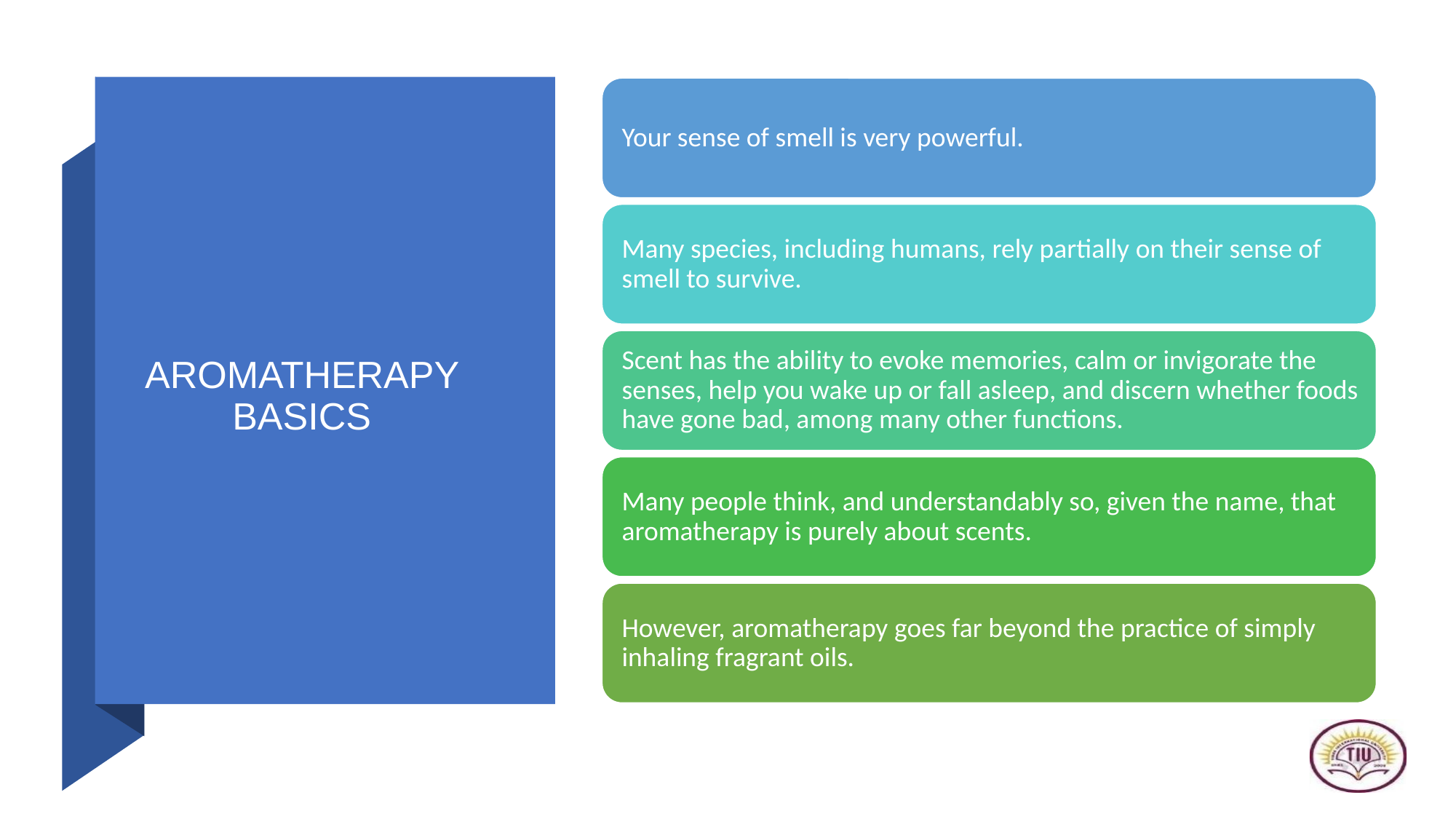

Your sense of smell is very powerful.
Many species, including humans, rely partially on their sense of smell to survive.
Scent has the ability to evoke memories, calm or invigorate the senses, help you wake up or fall asleep, and discern whether foods have gone bad, among many other functions.
Many people think, and understandably so, given the name, that aromatherapy is purely about scents.
However, aromatherapy goes far beyond the practice of simply inhaling fragrant oils.

# AROMATHERAPY BASICS